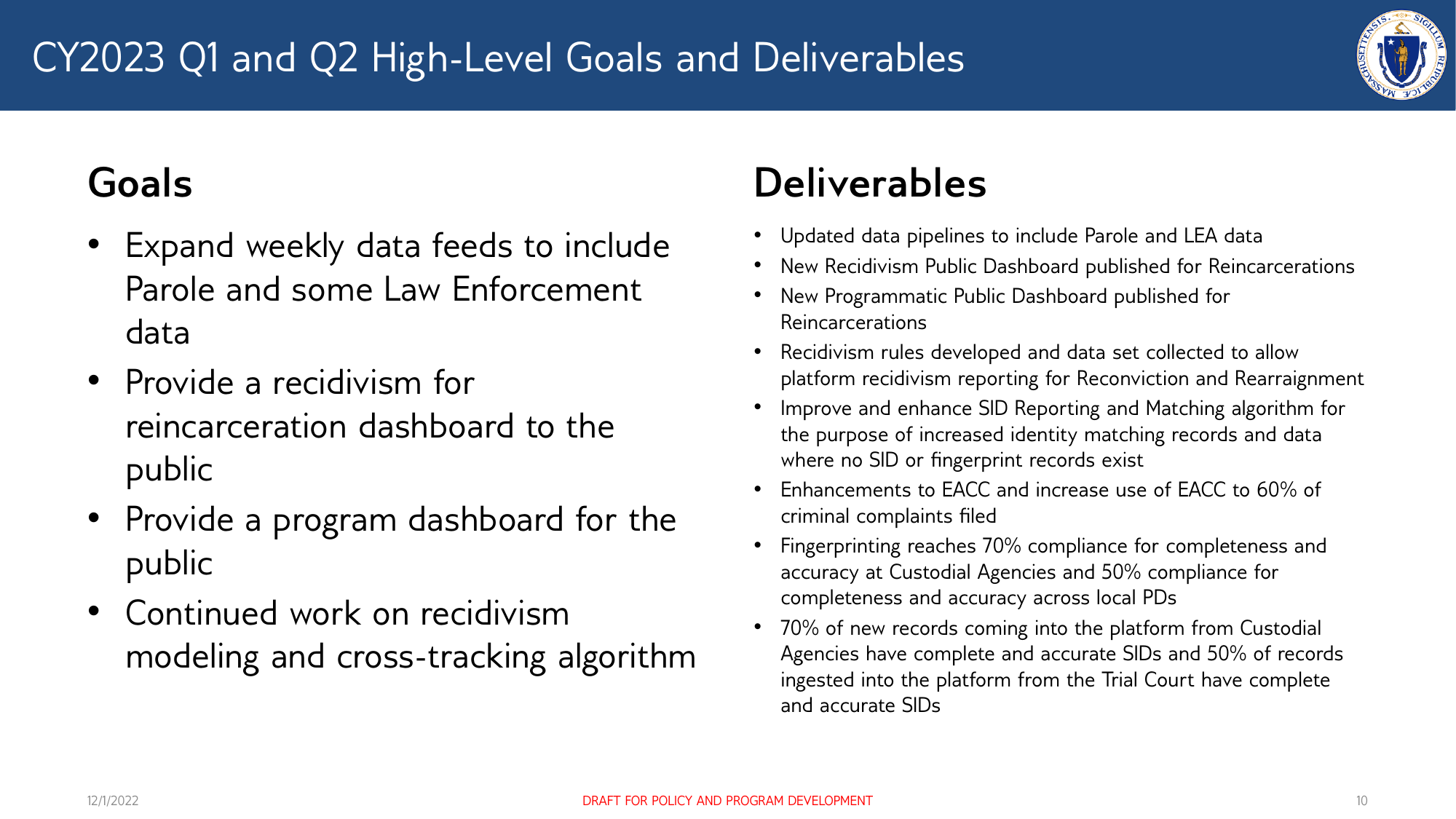

# CY2023 Q1 and Q2 High-Level Goals and Deliverables
Goals
Deliverables
Updated data pipelines to include Parole and LEA data
New Recidivism Public Dashboard published for Reincarcerations
New Programmatic Public Dashboard published for Reincarcerations
Recidivism rules developed and data set collected to allow platform recidivism reporting for Reconviction and Rearraignment
Improve and enhance SID Reporting and Matching algorithm for the purpose of increased identity matching records and data where no SID or fingerprint records exist
Enhancements to EACC and increase use of EACC to 60% of criminal complaints filed
Fingerprinting reaches 70% compliance for completeness and accuracy at Custodial Agencies and 50% compliance for completeness and accuracy across local PDs
70% of new records coming into the platform from Custodial Agencies have complete and accurate SIDs and 50% of records ingested into the platform from the Trial Court have complete and accurate SIDs
Expand weekly data feeds to include Parole and some Law Enforcement data
Provide a recidivism for reincarceration dashboard to the public
Provide a program dashboard for the public
Continued work on recidivism modeling and cross-tracking algorithm
12/1/2022
DRAFT FOR POLICY AND PROGRAM DEVELOPMENT
10